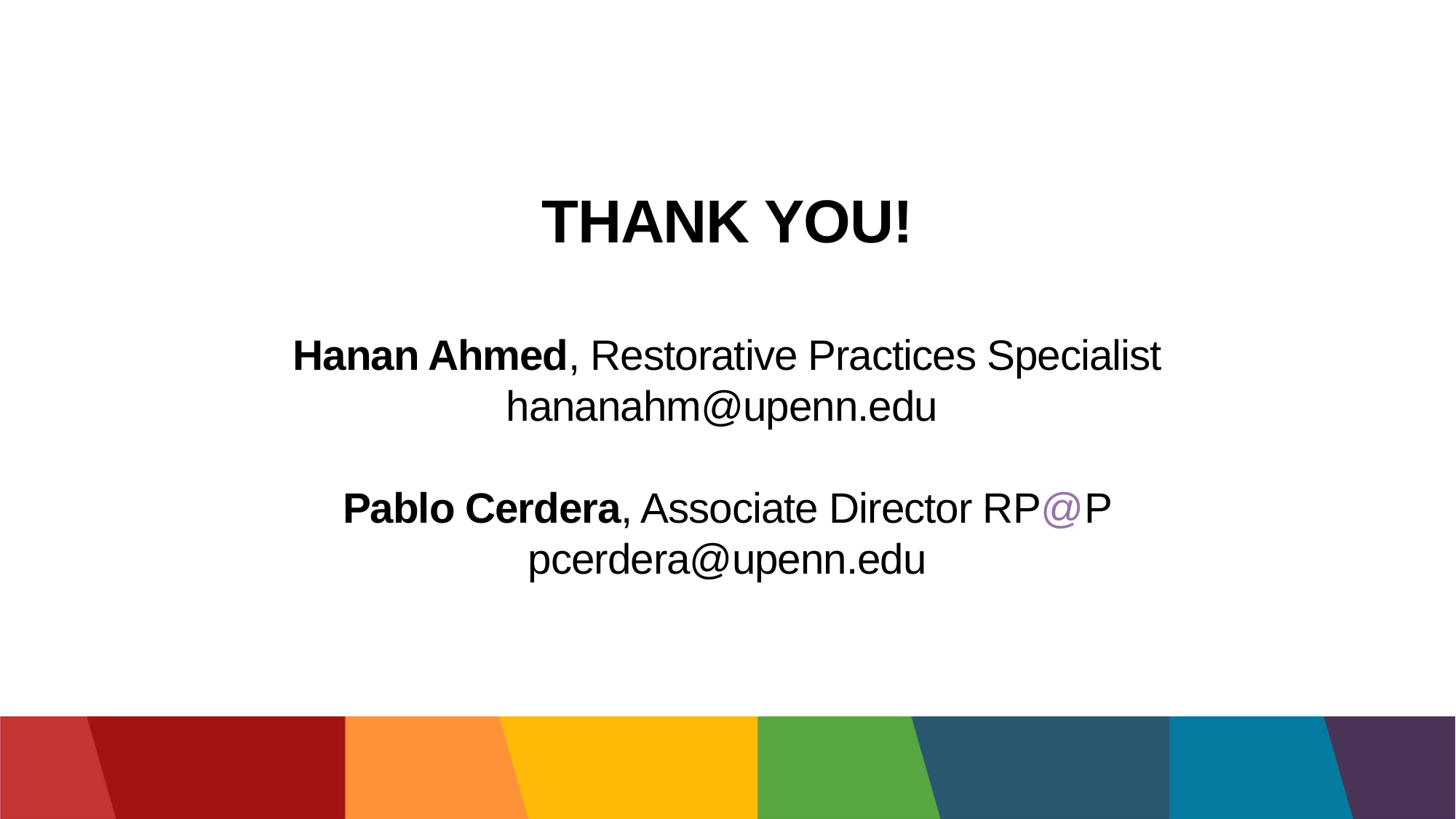

# THANK YOU! Hanan Ahmed, Restorative Practices Specialist hananahm@upenn.edu Pablo Cerdera, Associate Director RP@P pcerdera@upenn.edu